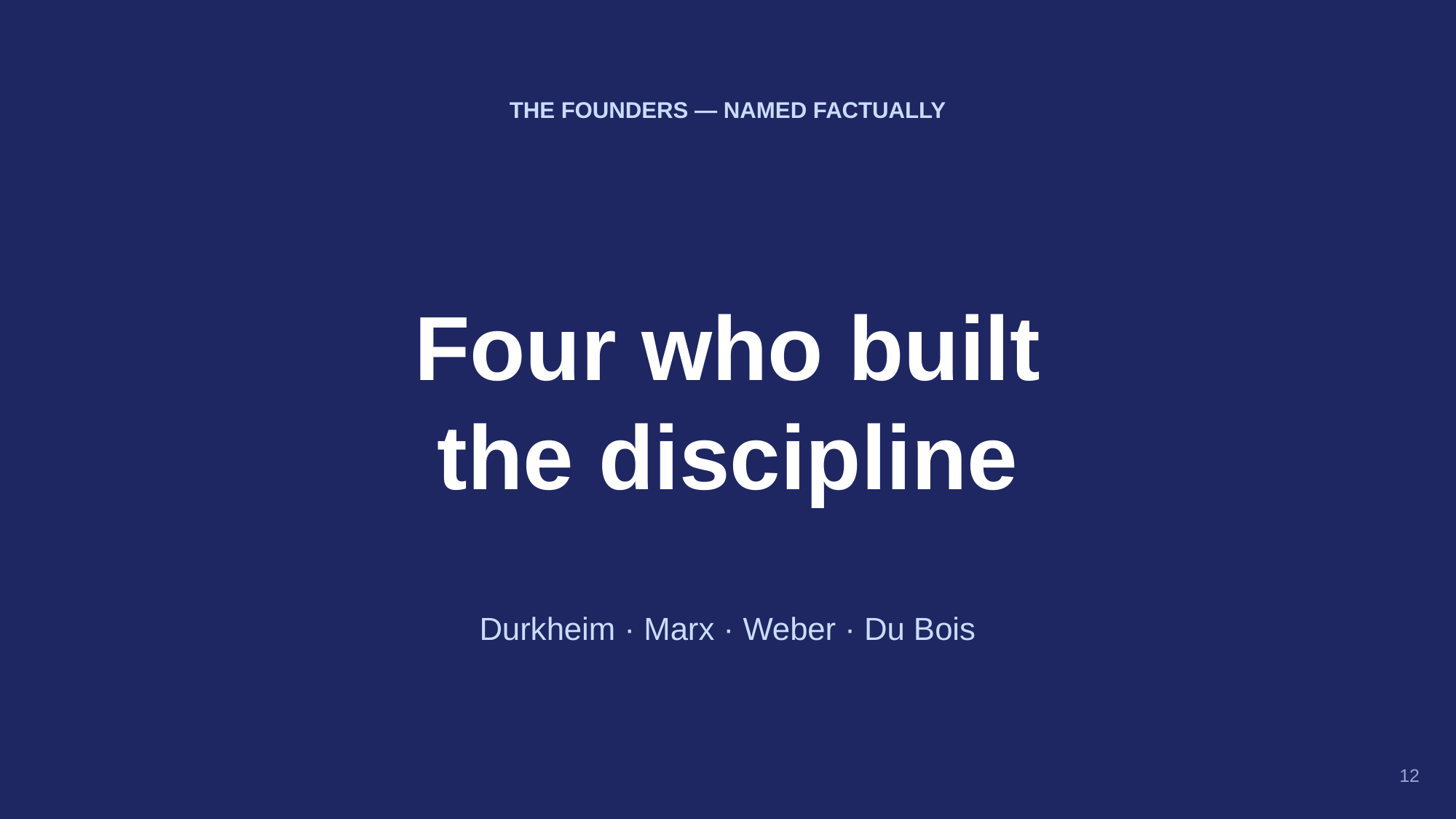

THE FOUNDERS — NAMED FACTUALLY
Four who built
the discipline
Durkheim · Marx · Weber · Du Bois
12